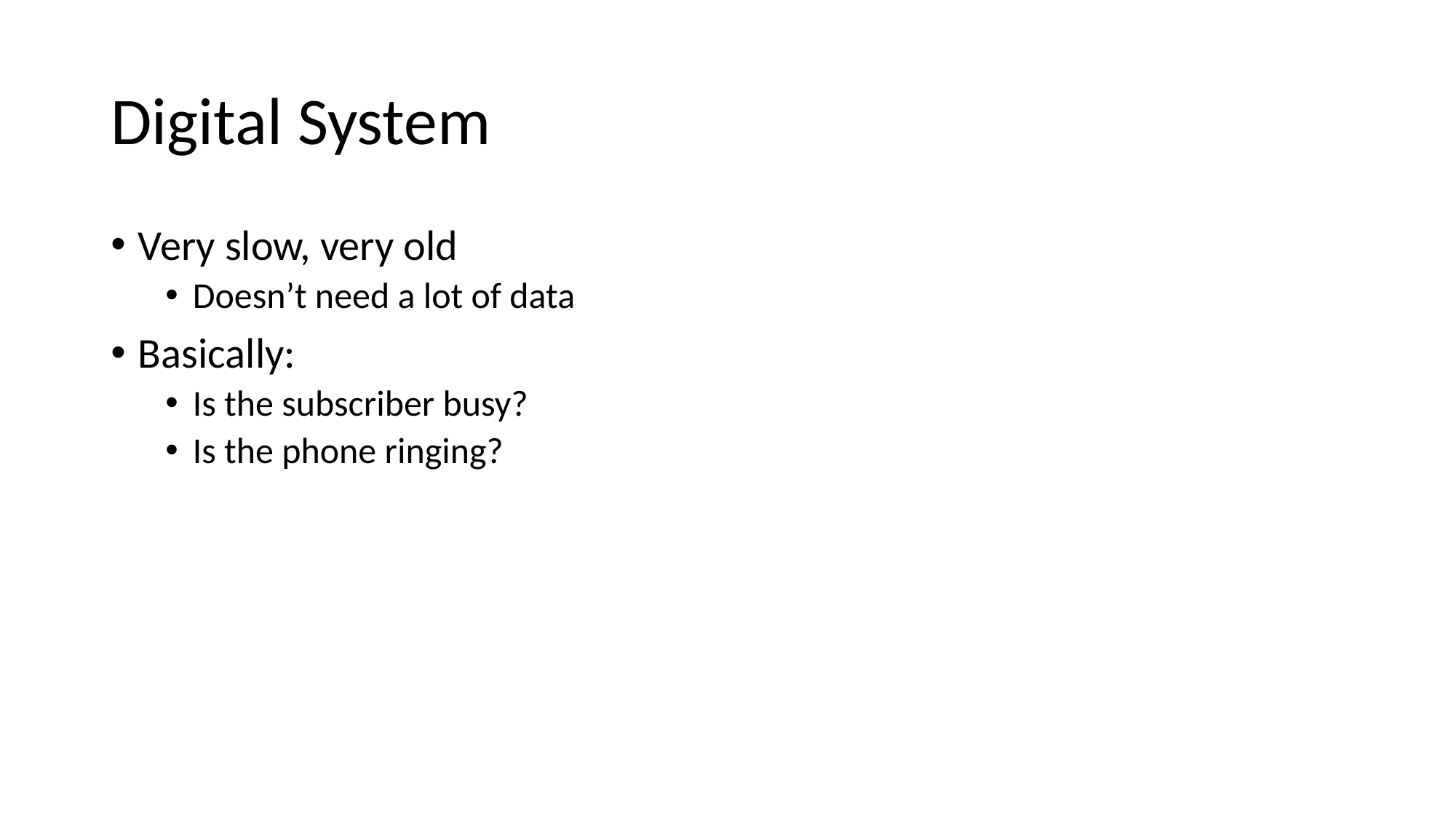

# Digital System
Very slow, very old
Doesn’t need a lot of data
Basically:
Is the subscriber busy?
Is the phone ringing?